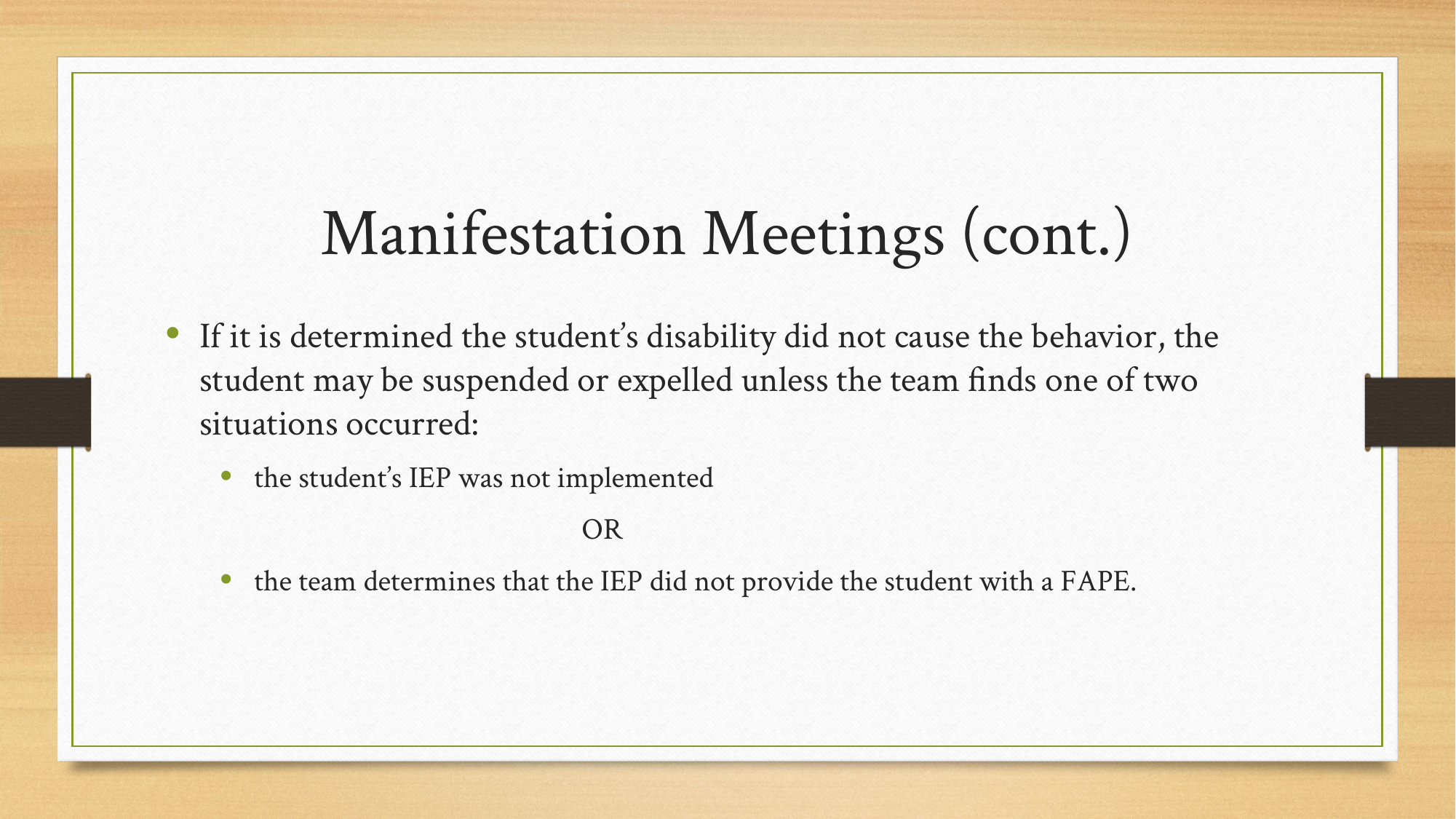

Manifestation Meetings (cont.)
If it is determined the student’s disability did not cause the behavior, the student may be suspended or expelled unless the team finds one of two situations occurred:
the student’s IEP was not implemented
				OR
the team determines that the IEP did not provide the student with a FAPE.